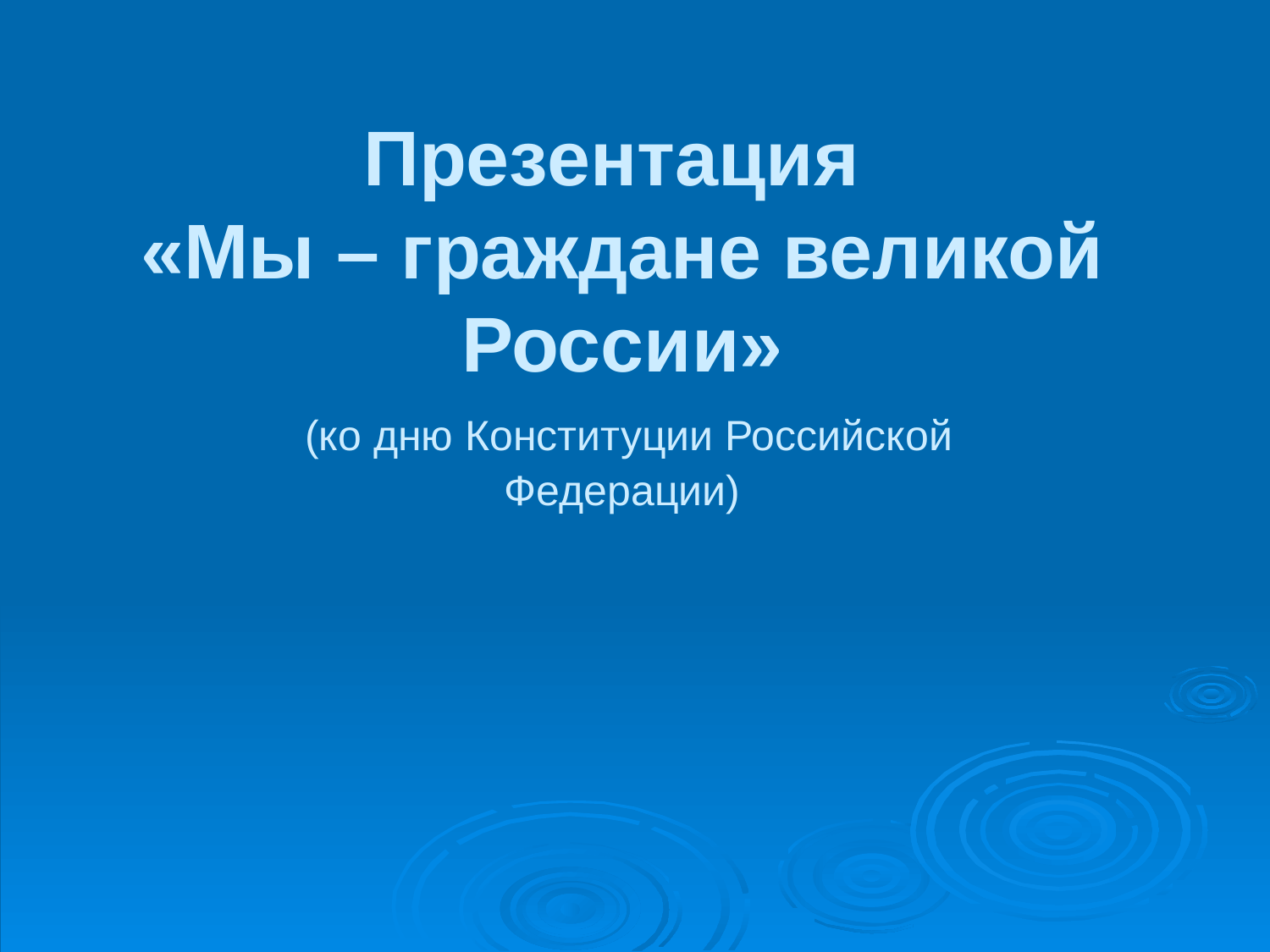

# Презентация «Мы – граждане великой России» (ко дню Конституции Российской 	Федерации)